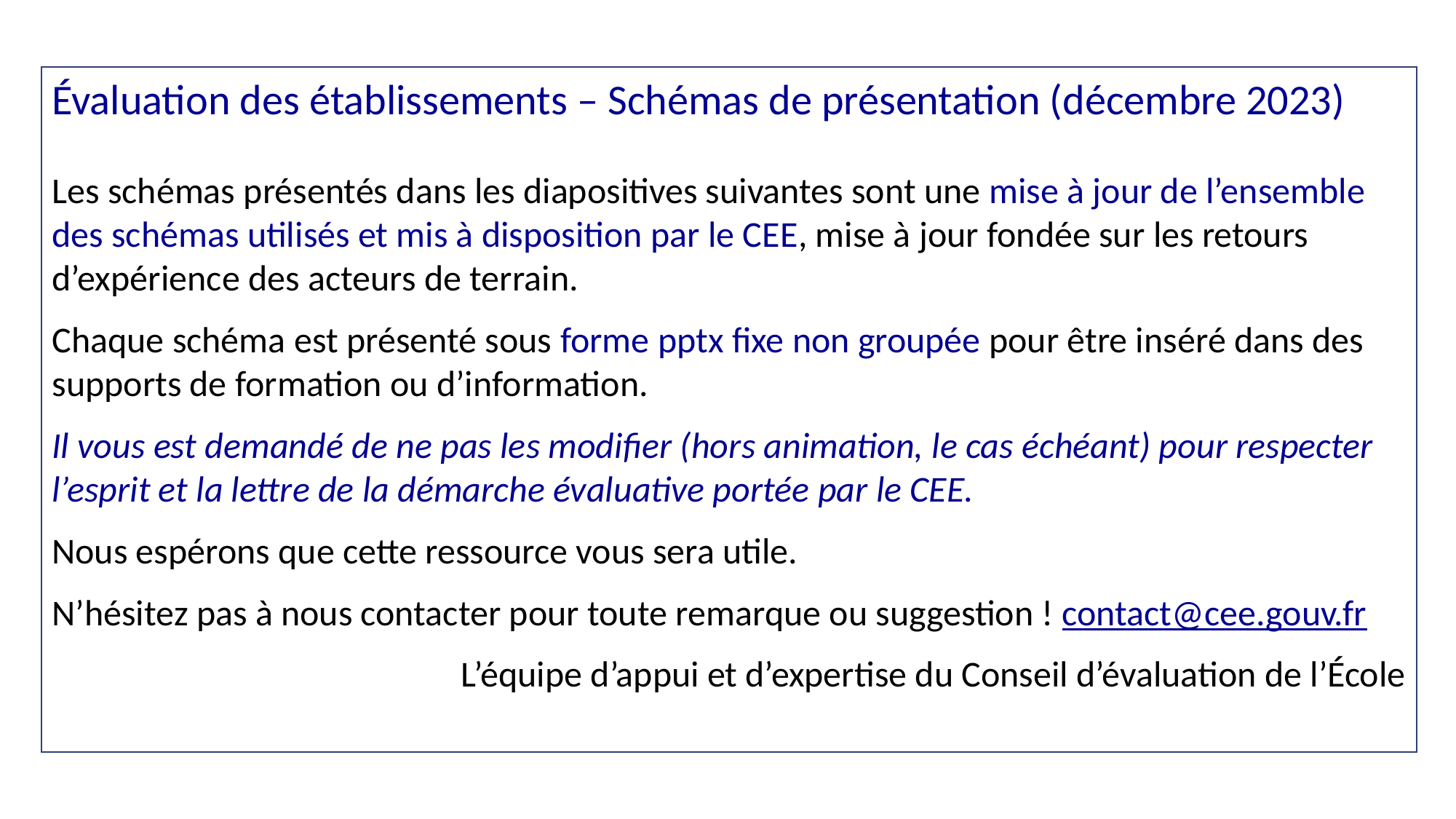

Évaluation des établissements – Schémas de présentation (décembre 2023)

Les schémas présentés dans les diapositives suivantes sont une mise à jour de l’ensemble des schémas utilisés et mis à disposition par le CEE, mise à jour fondée sur les retours d’expérience des acteurs de terrain.
Chaque schéma est présenté sous forme pptx fixe non groupée pour être inséré dans des supports de formation ou d’information.
Il vous est demandé de ne pas les modifier (hors animation, le cas échéant) pour respecter l’esprit et la lettre de la démarche évaluative portée par le CEE.
Nous espérons que cette ressource vous sera utile.
N’hésitez pas à nous contacter pour toute remarque ou suggestion ! contact@cee.gouv.fr
L’équipe d’appui et d’expertise du Conseil d’évaluation de l’École